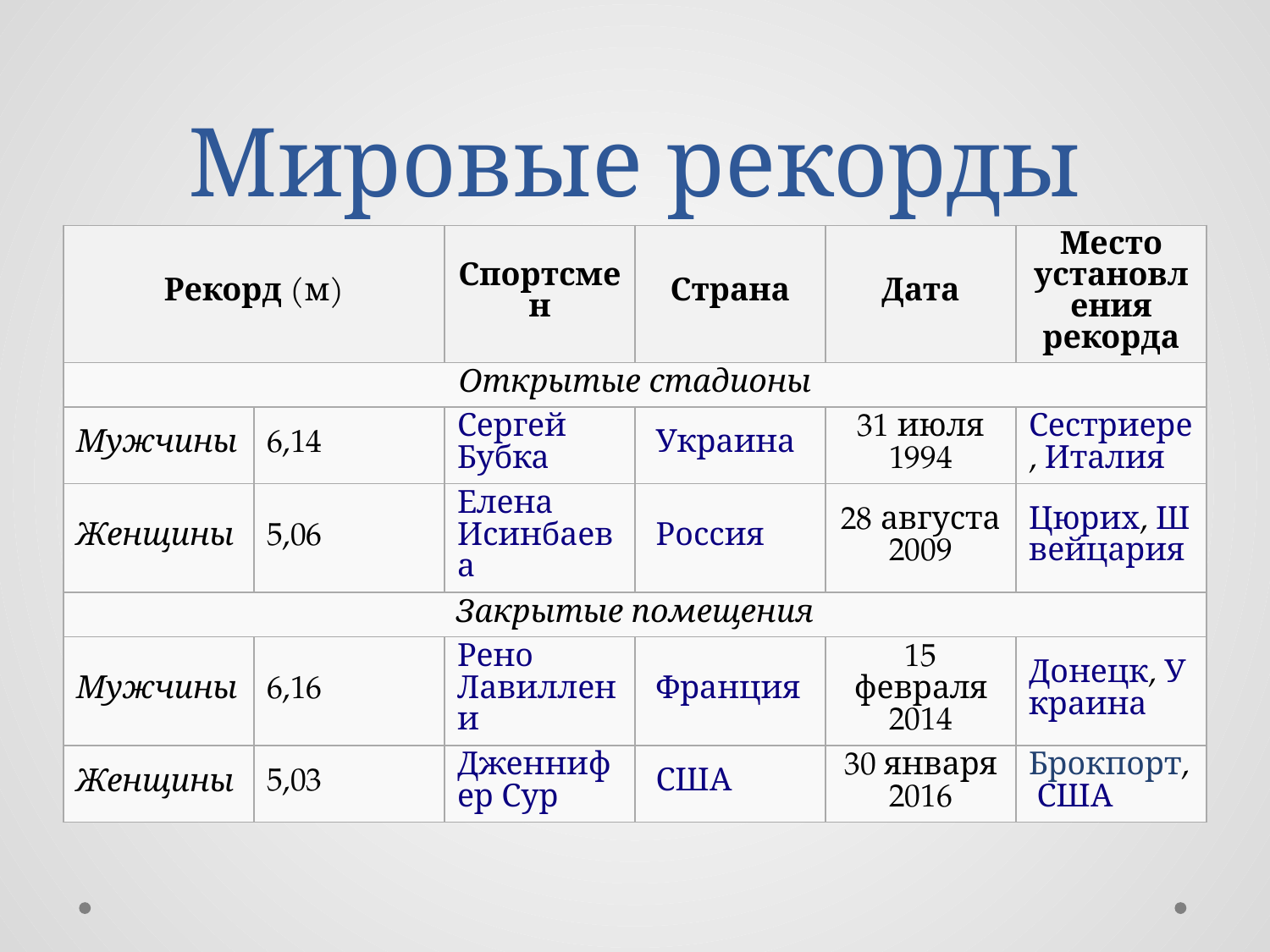

# Мировые рекорды

| Рекорд (м) |  | Спортсмен | Страна | Дата | Место установления рекорда |
| --- | --- | --- | --- | --- | --- |
| Открытые стадионы |  |  |  |  |  |
| Мужчины | 6,14 | Сергей Бубка | Украина | 31 июля 1994 | Сестриере, Италия |
| Женщины | 5,06 | Елена Исинбаева | Россия | 28 августа 2009 | Цюрих, Швейцария |
| Закрытые помещения |  |  |  |  |  |
| Мужчины | 6,16 | Рено Лавиллени | Франция | 15 февраля 2014 | Донецк, Украина |
| Женщины | 5,03 | Дженнифер Сур | США | 30 января 2016 | Брокпорт, США |